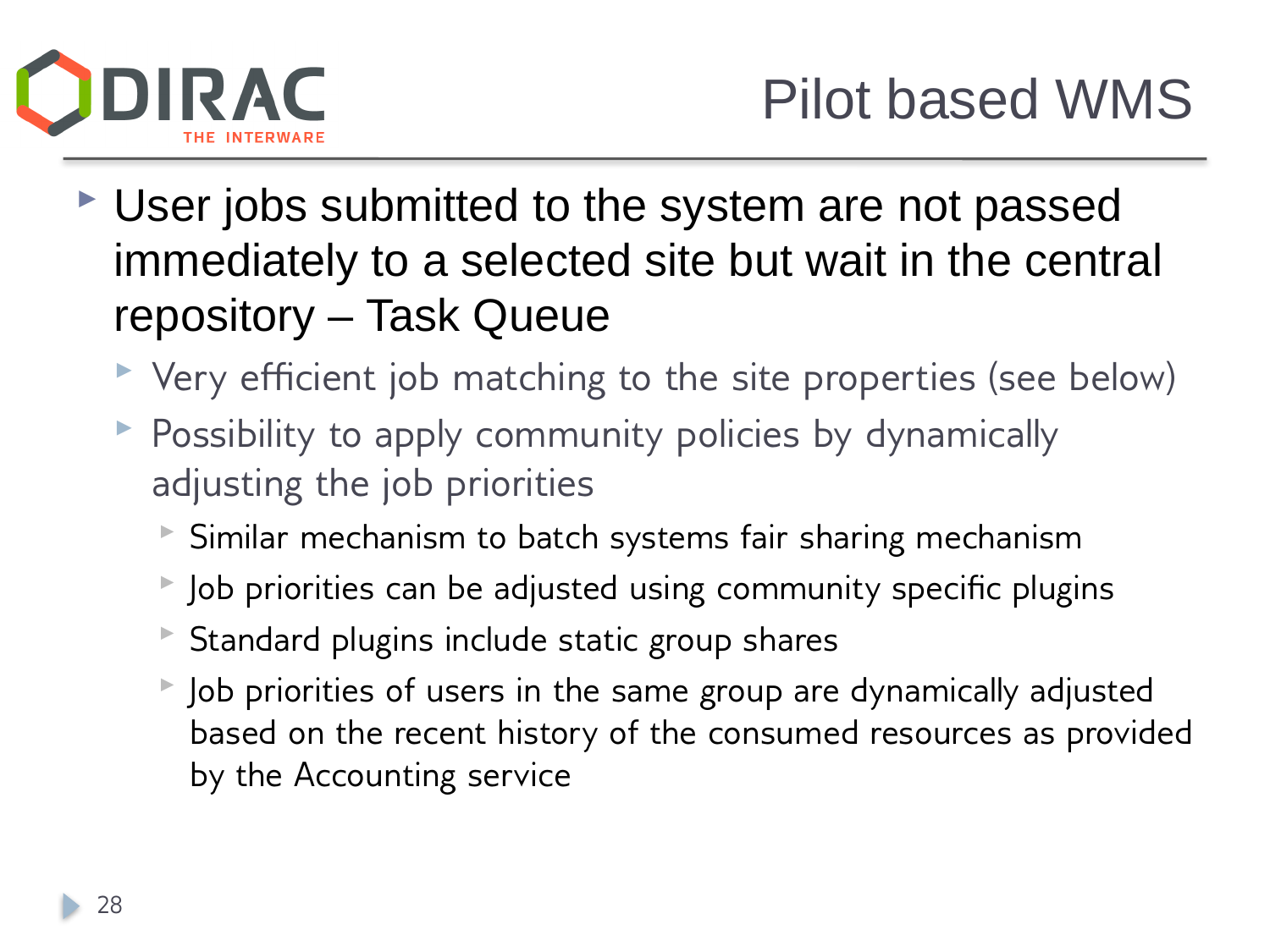

# Pilot based WMS
User jobs submitted to the system are not passed immediately to a selected site but wait in the central repository – Task Queue
Very efficient job matching to the site properties (see below)
Possibility to apply community policies by dynamically adjusting the job priorities
Similar mechanism to batch systems fair sharing mechanism
Job priorities can be adjusted using community specific plugins
Standard plugins include static group shares
Job priorities of users in the same group are dynamically adjusted based on the recent history of the consumed resources as provided by the Accounting service
28